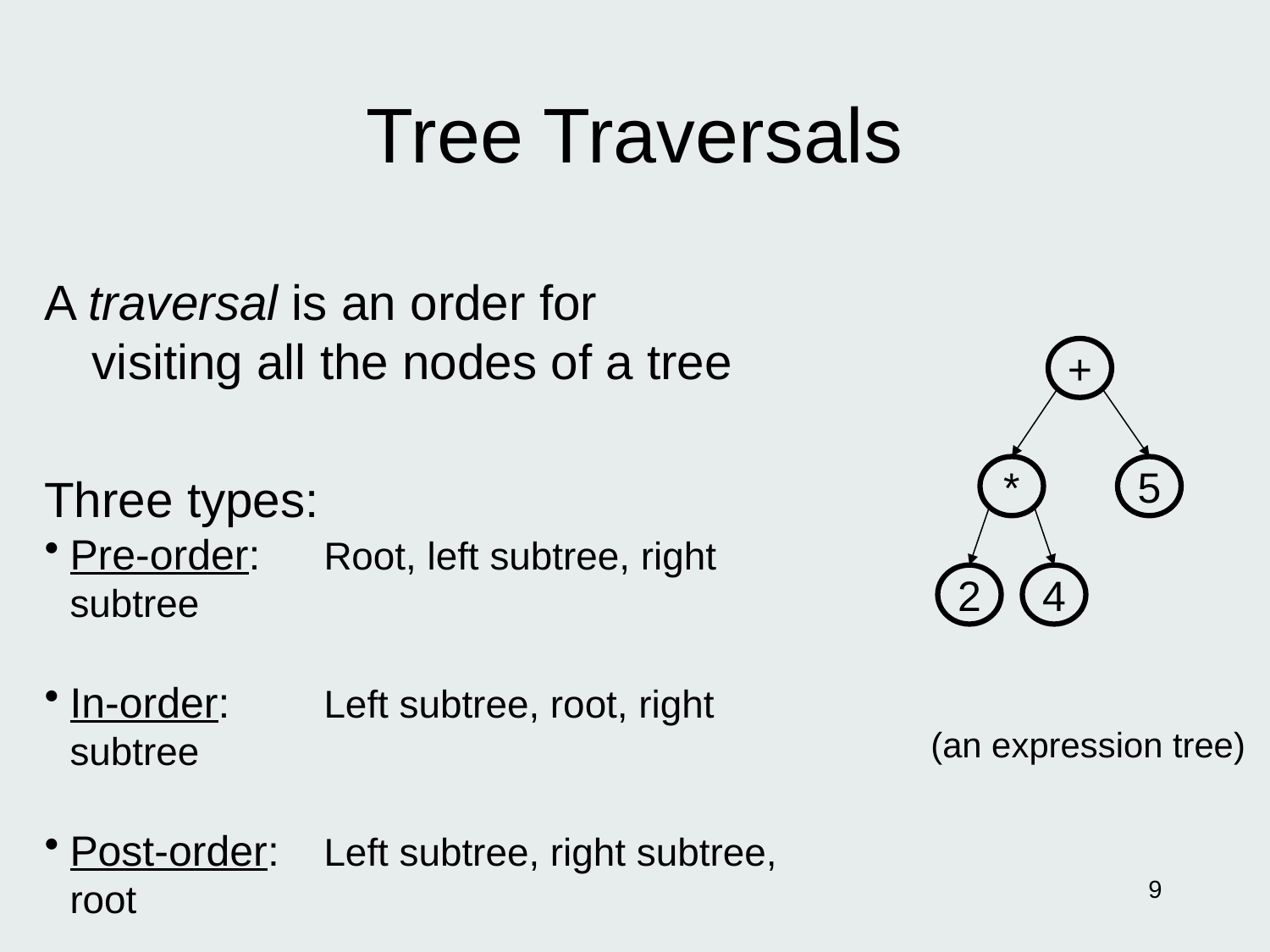

# Tree Traversals
A traversal is an order for
visiting all the nodes of a tree

Three types:
Pre-order:	Root, left subtree, right subtree

In-order:	Left subtree, root, right subtree

Post-order:	Left subtree, right subtree, root
+
*
5
2
4
(an expression tree)
9